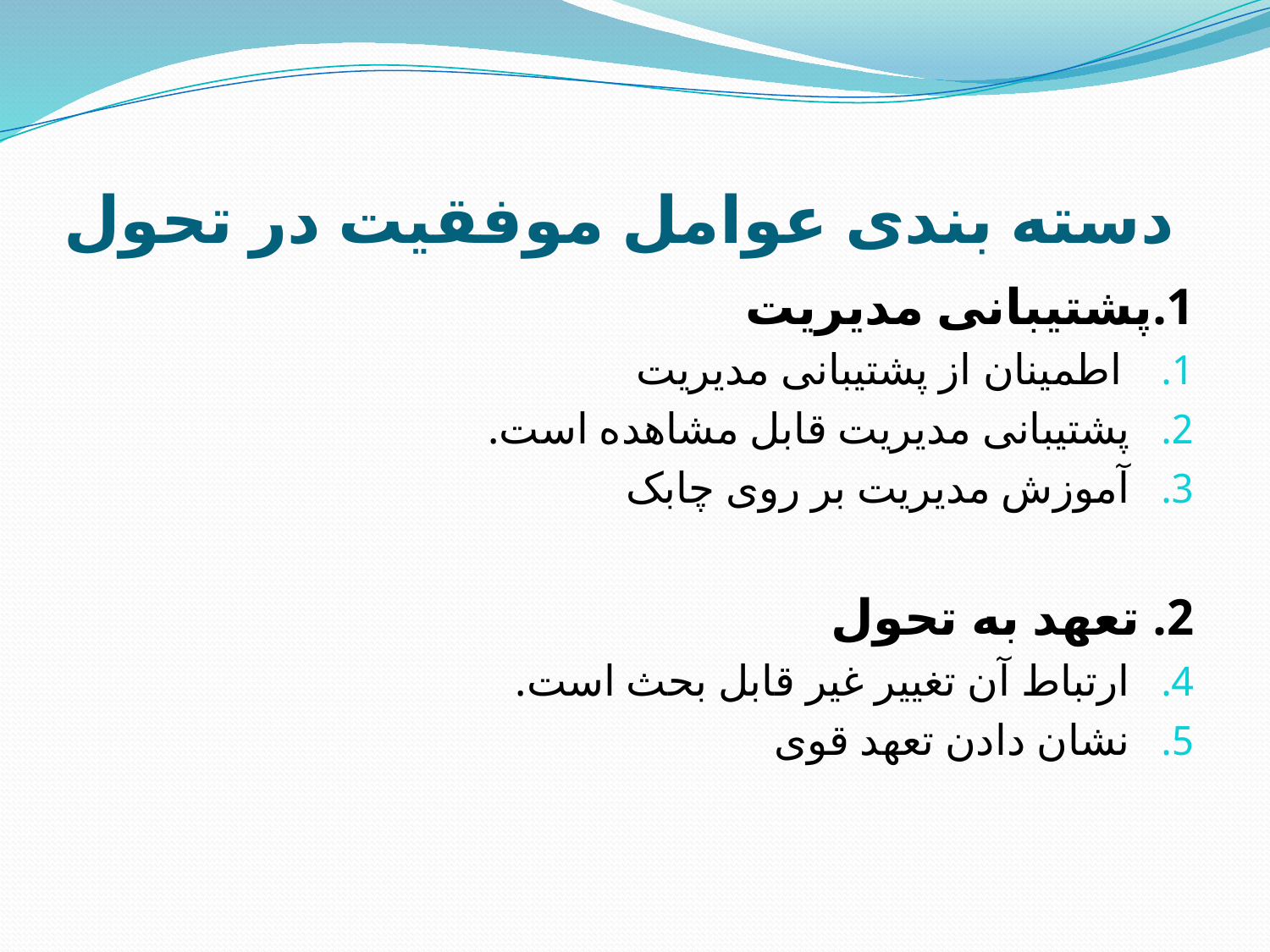

# دسته بندی عوامل موفقیت در تحول
1.پشتیبانی مدیریت
اطمینان از پشتیبانی مدیریت
پشتیبانی مدیریت قابل مشاهده است.
آموزش مدیریت بر روی چابک

2. تعهد به تحول
ارتباط آن تغییر غیر قابل بحث است.
نشان دادن تعهد قوی